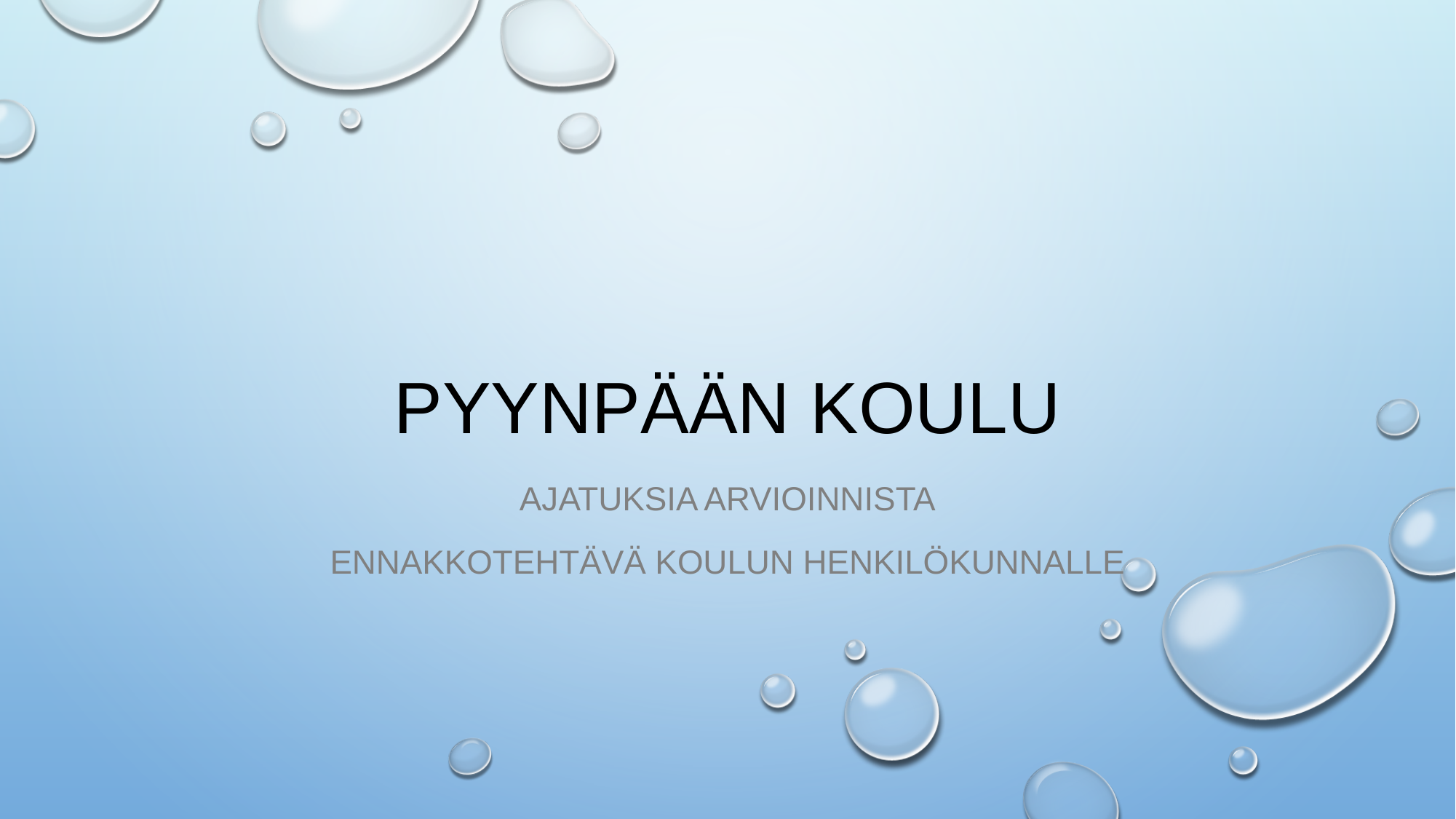

# Pyynpään koulu
Ajatuksia arvioinnista
ennakkoTehtävä koulun henkilökunnalle